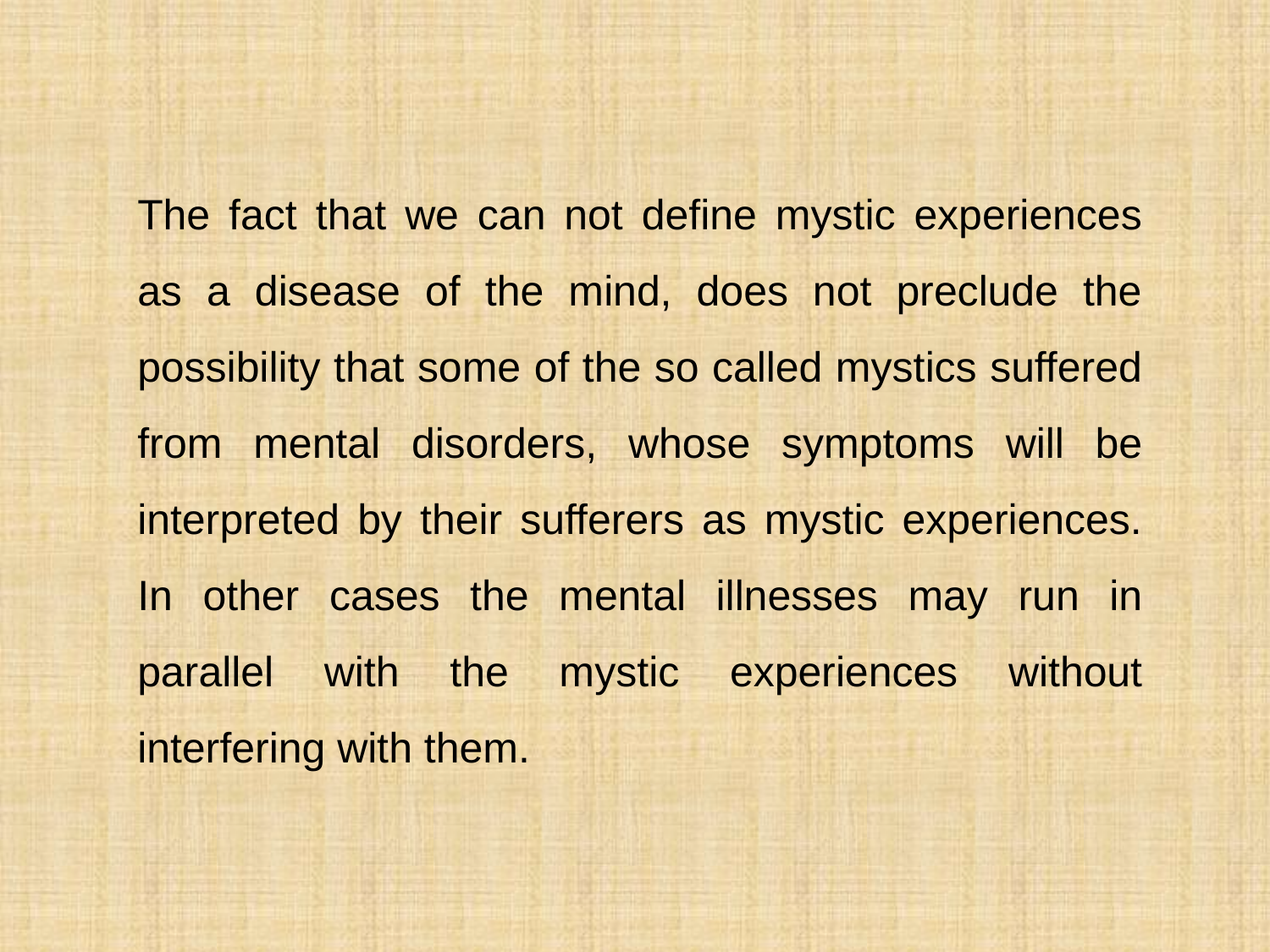

The fact that we can not define mystic experiences as a disease of the mind, does not preclude the possibility that some of the so called mystics suffered from mental disorders, whose symptoms will be interpreted by their sufferers as mystic experiences. In other cases the mental illnesses may run in parallel with the mystic experiences without interfering with them.